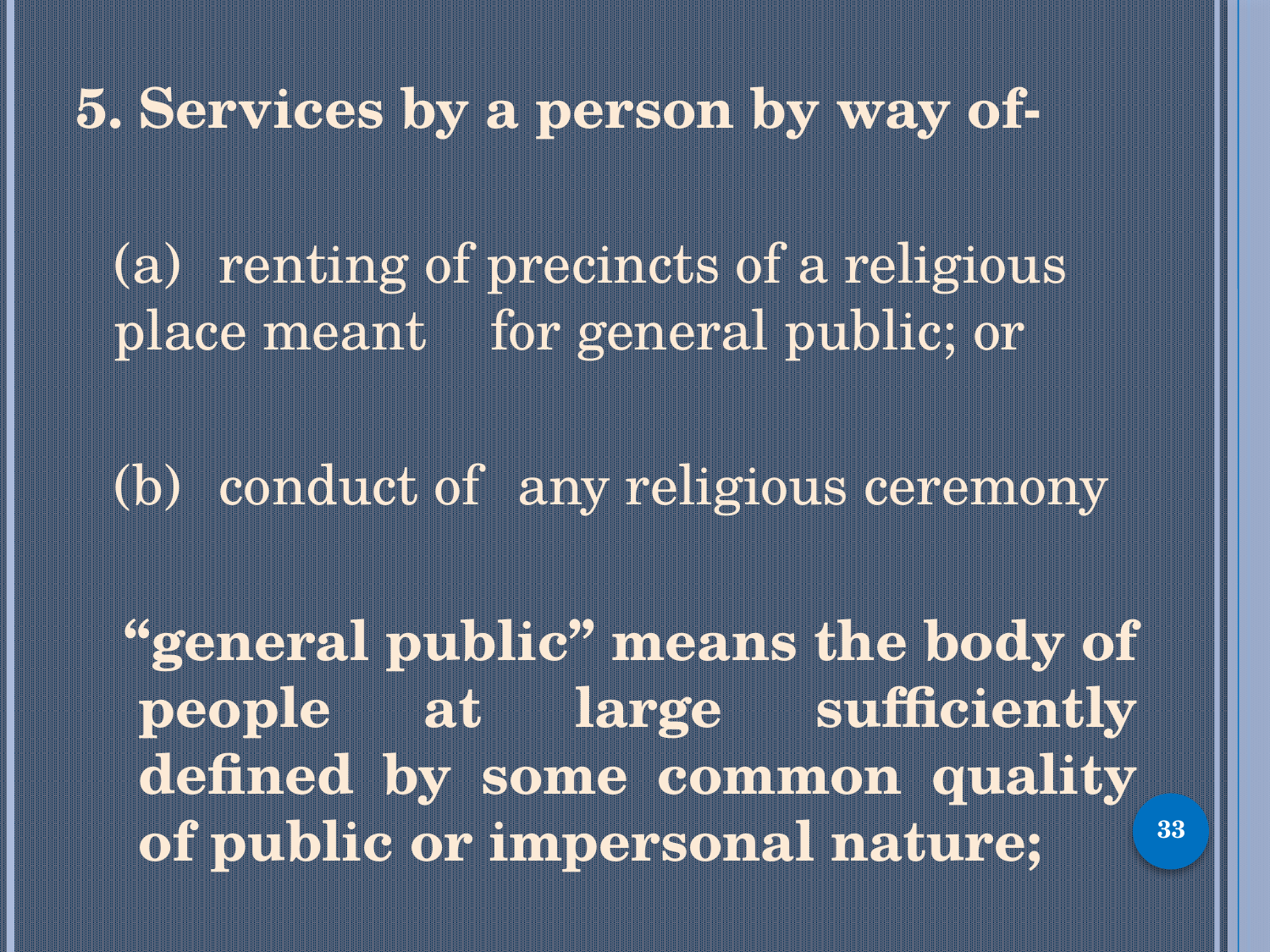

5.		Services by a person by way of-

	(a)  renting of precincts of a religious 	place meant 	for general public; or

	(b)  conduct of  any religious ceremony

   “general public” means the body of people at large sufficiently defined by some common quality of public or impersonal nature;
33